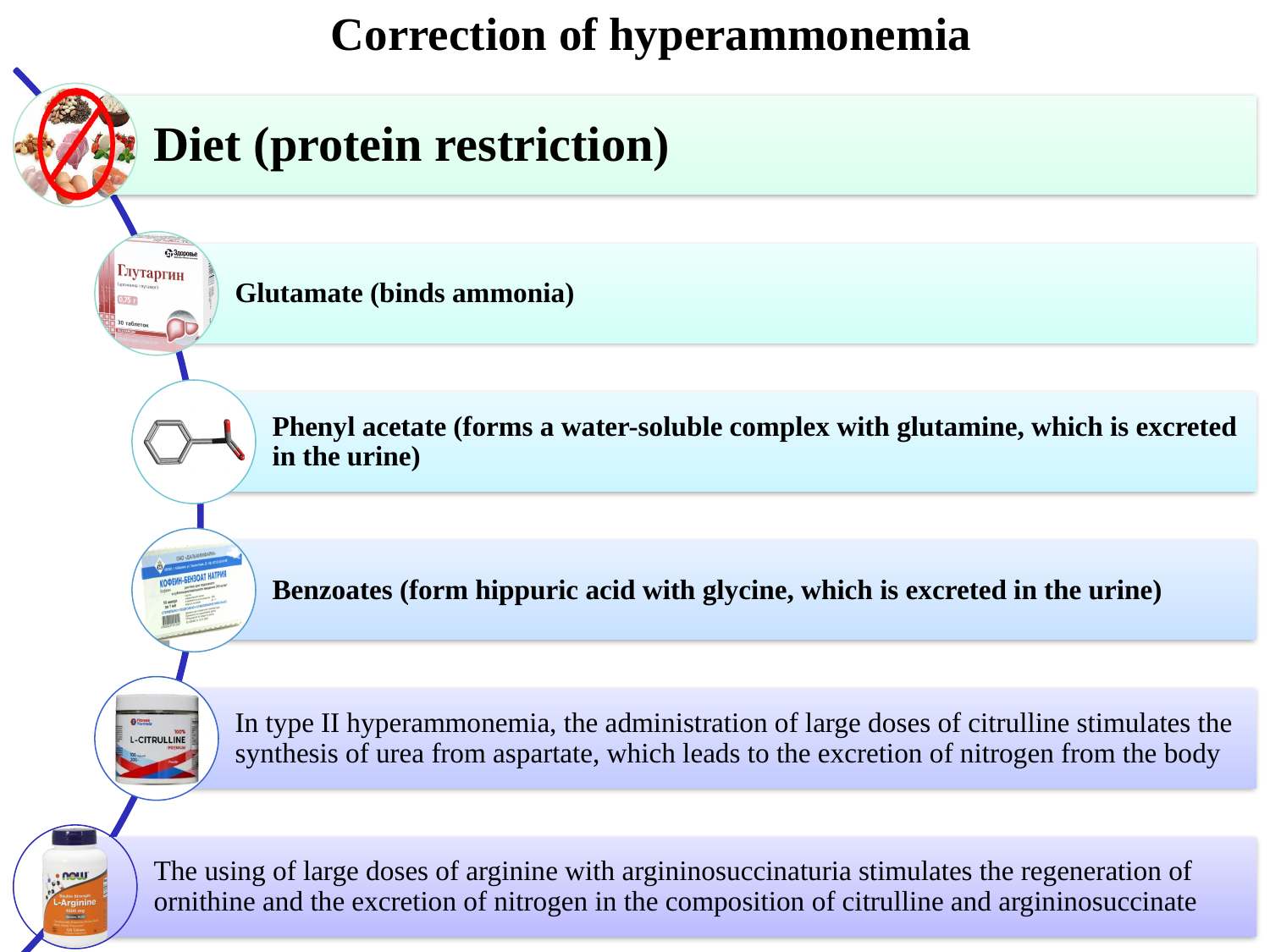

# Correction of hyperammonemia
Diet (protein restriction)
Glutamate (binds ammonia)
Phenyl acetate (forms a water-soluble complex with glutamine, which is excreted in the urine)
Benzoates (form hippuric acid with glycine, which is excreted in the urine)
In type II hyperammonemia, the administration of large doses of citrulline stimulates the synthesis of urea from aspartate, which leads to the excretion of nitrogen from the body
The using of large doses of arginine with argininosuccinaturia stimulates the regeneration of ornithine and the excretion of nitrogen in the composition of citrulline and argininosuccinate